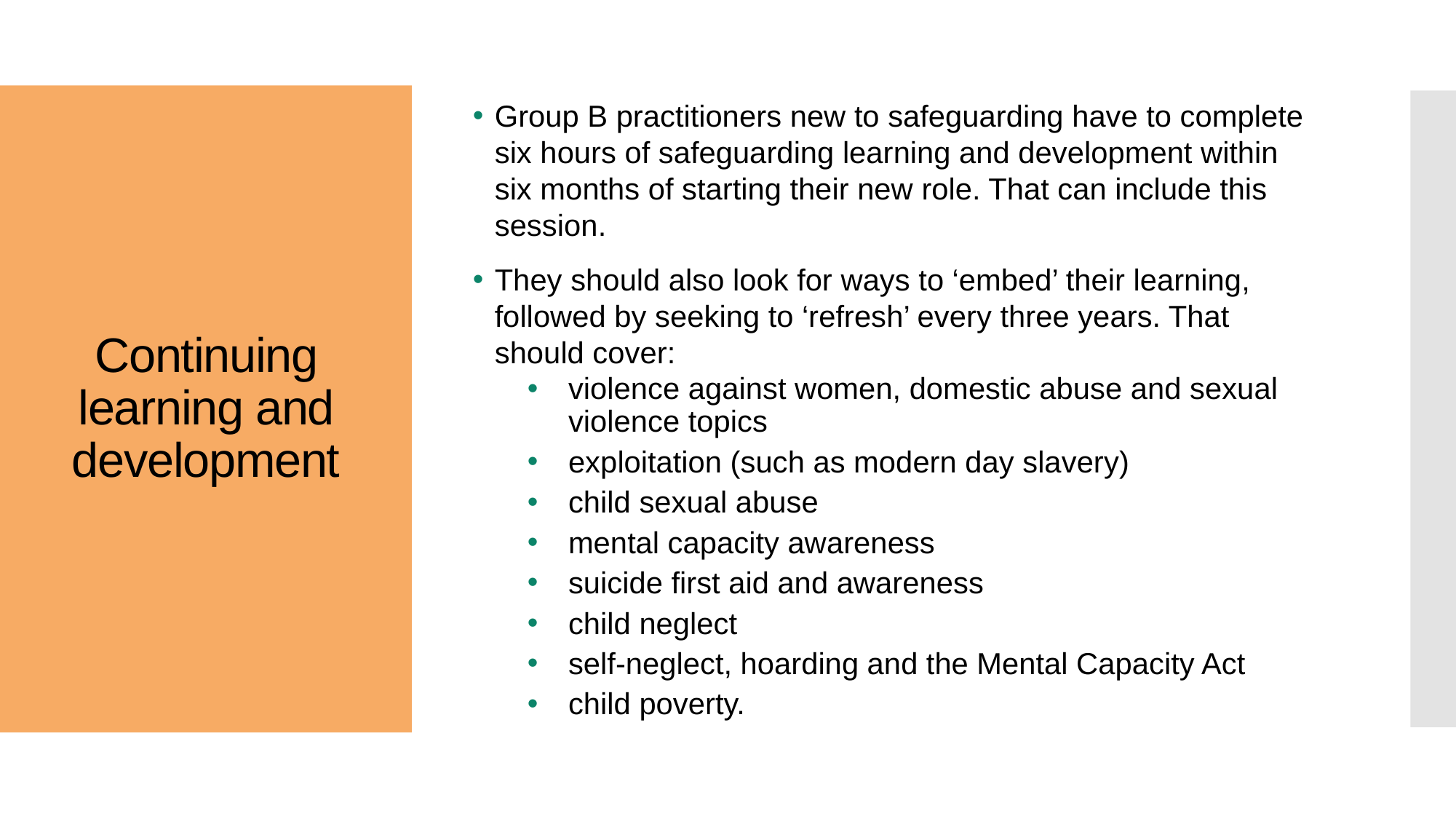

Group B practitioners new to safeguarding have to complete six hours of safeguarding learning and development within six months of starting their new role. That can include this session.
They should also look for ways to ‘embed’ their learning, followed by seeking to ‘refresh’ every three years. That should cover:
violence against women, domestic abuse and sexual violence topics
exploitation (such as modern day slavery)
child sexual abuse
mental capacity awareness
suicide first aid and awareness
child neglect
self-neglect, hoarding and the Mental Capacity Act
child poverty.
# Continuing learning and development